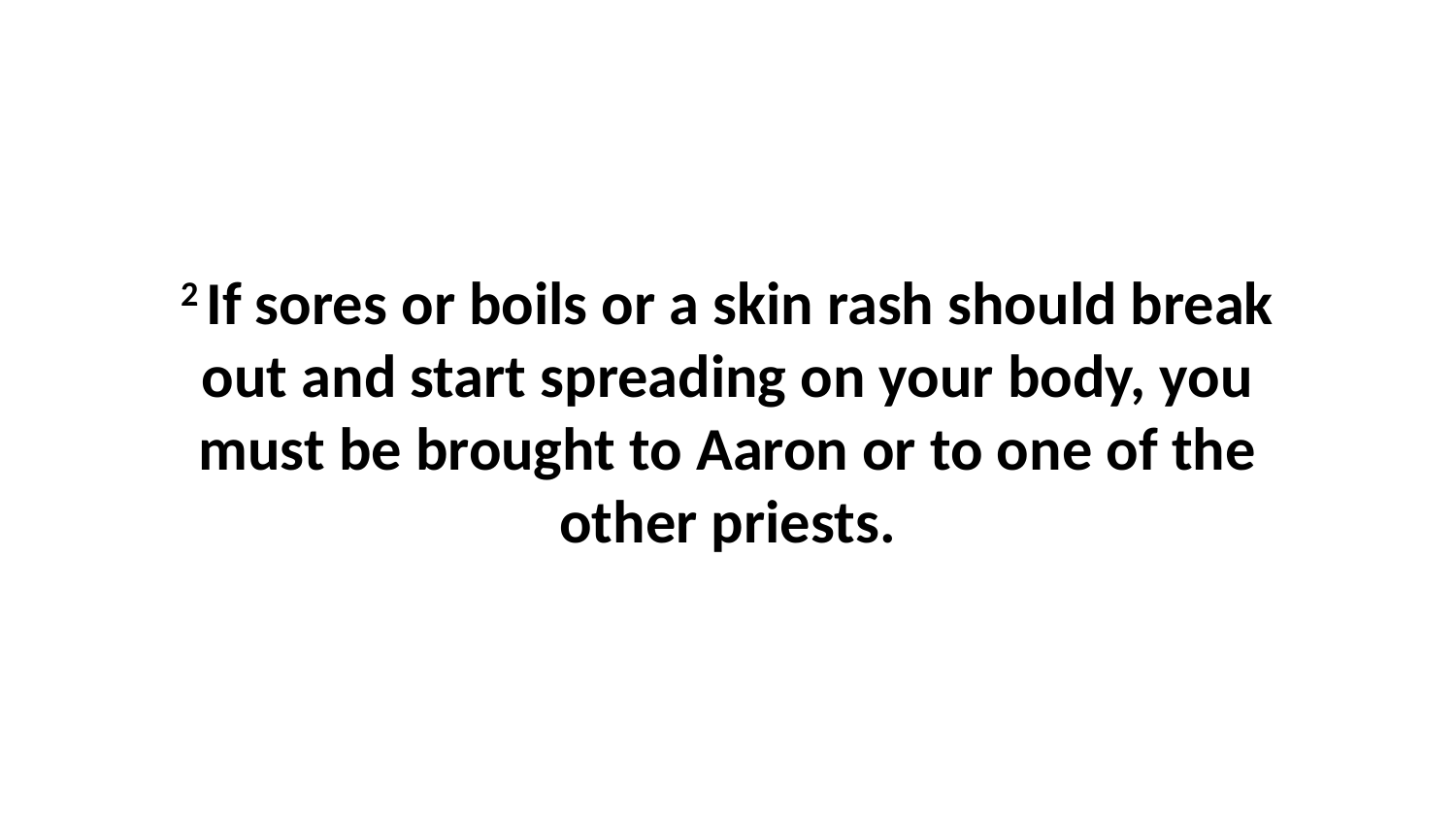

2 If sores or boils or a skin rash should break out and start spreading on your body, you must be brought to Aaron or to one of the other priests.